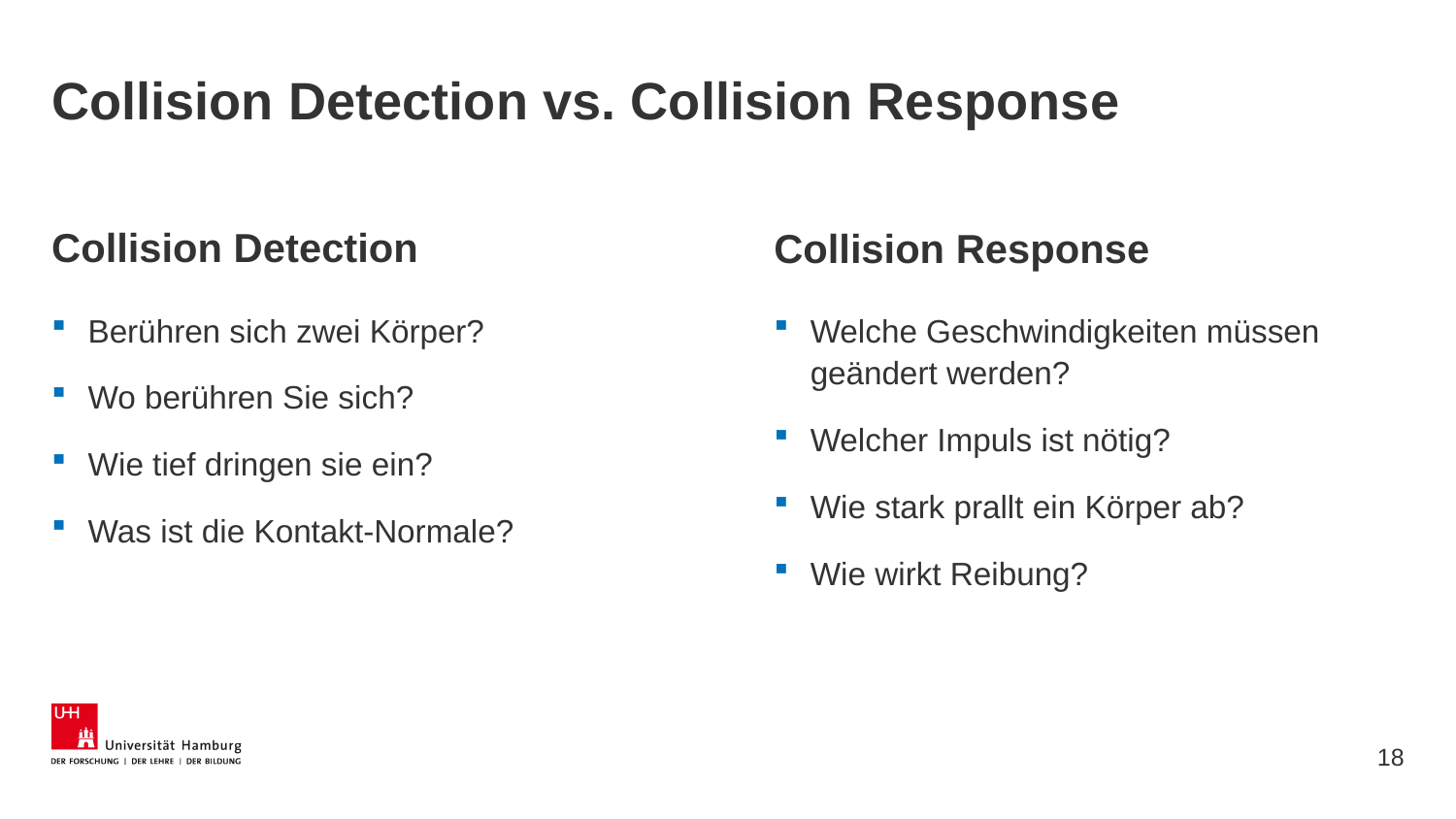

# Collision Detection vs. Collision Response
Collision Detection
Collision Response
Berühren sich zwei Körper?
Wo berühren Sie sich?
Wie tief dringen sie ein?
Was ist die Kontakt-Normale?
Welche Geschwindigkeiten müssen geändert werden?
Welcher Impuls ist nötig?
Wie stark prallt ein Körper ab?
Wie wirkt Reibung?
18